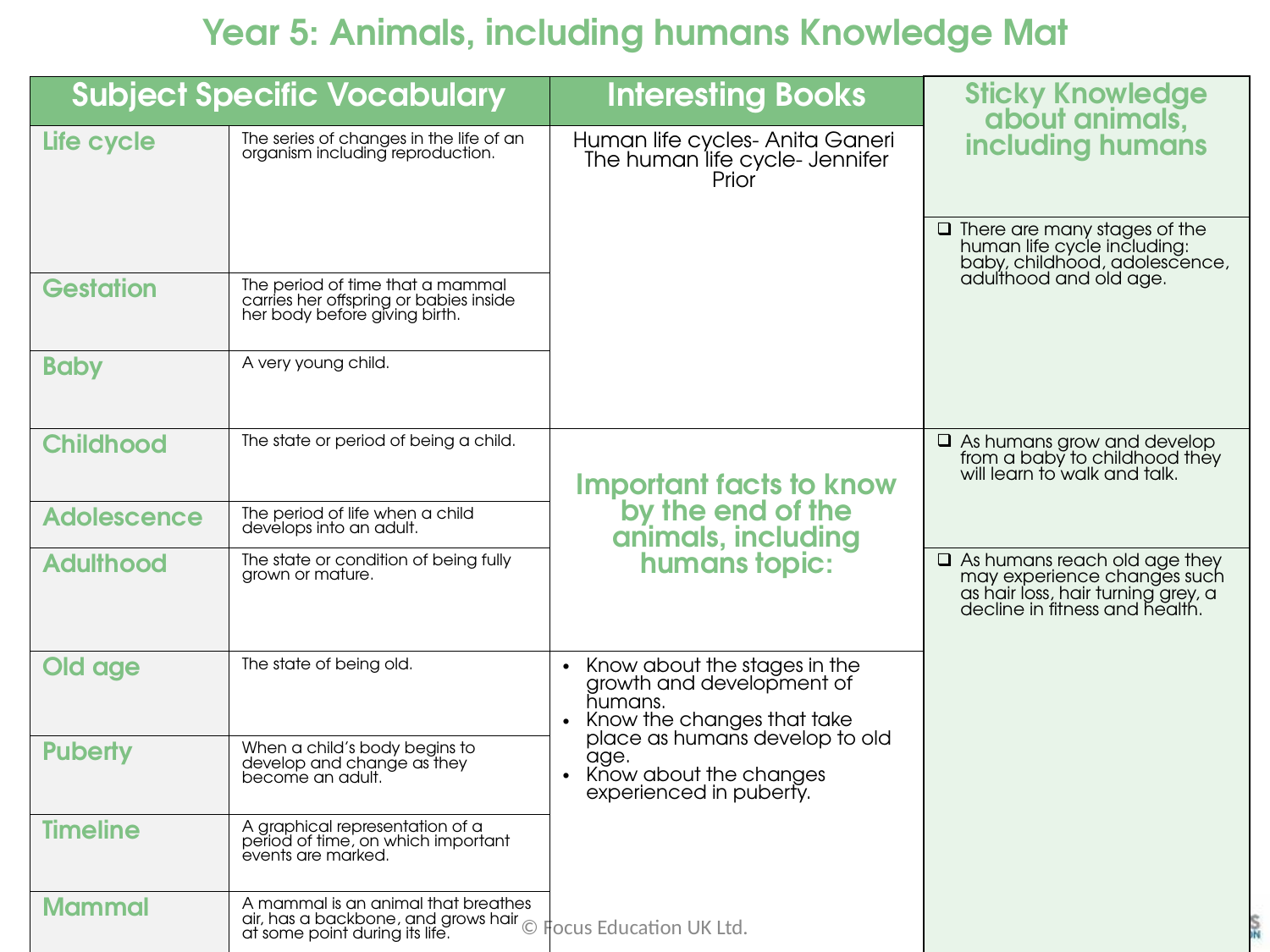

# Year 5: Animals, including humans Knowledge Mat
| Subject Specific Vocabulary |  | Interesting Books | Sticky Knowledge about animals, including humans |
| --- | --- | --- | --- |
| Life cycle | The series of changes in the life of an organism including reproduction. | Human life cycles- Anita Ganeri The human life cycle- Jennifer Prior |  |
|  |  |  | There are many stages of the human life cycle including: baby, childhood, adolescence, adulthood and old age. |
| Gestation | The period of time that a mammal carries her offspring or babies inside her body before giving birth. |  |  |
| Baby | A very young child. |  |  |
| Childhood | The state or period of being a child. | Important facts to know by the end of the animals, including humans topic: | As humans grow and develop from a baby to childhood they will learn to walk and talk. |
| Adolescence | The period of life when a child develops into an adult. |  |  |
| Adulthood | The state or condition of being fully grown or mature. |  | As humans reach old age they may experience changes such as hair loss, hair turning grey, a decline in fitness and health. |
| Old age | The state of being old. | Know about the stages in the growth and development of humans. Know the changes that take place as humans develop to old age. Know about the changes experienced in puberty. |  |
| Puberty | When a child’s body begins to develop and change as they become an adult. |  |  |
| Timeline | A graphical representation of a period of time, on which important events are marked. |  |  |
| Mammal | A mammal is an animal that breathes air, has a backbone, and grows hair at some point during its life. |  |  |